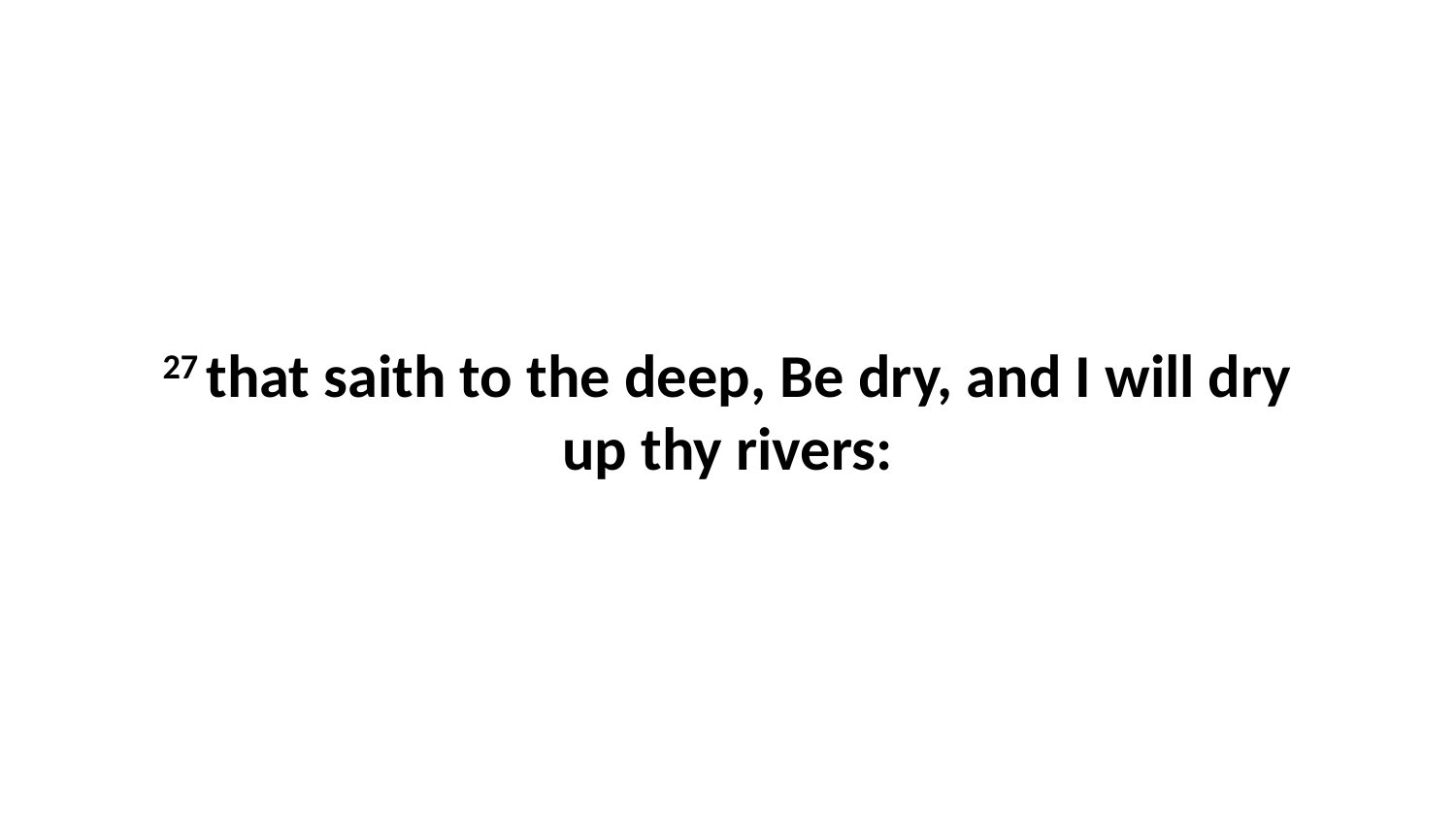

27 that saith to the deep, Be dry, and I will dry up thy rivers: